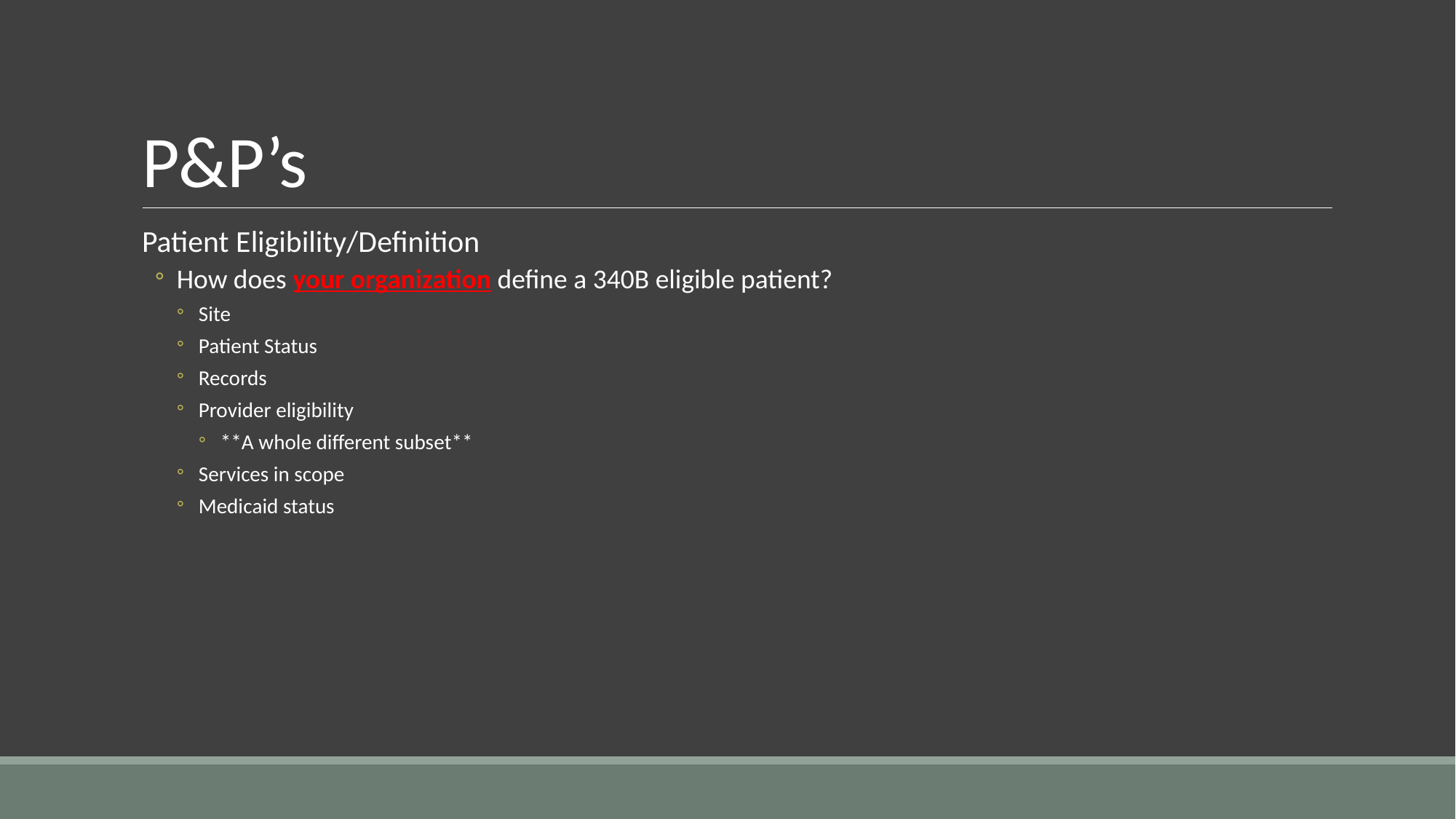

# P&P’s
Patient Eligibility/Definition
How does your organization define a 340B eligible patient?
Site
Patient Status
Records
Provider eligibility
**A whole different subset**
Services in scope
Medicaid status